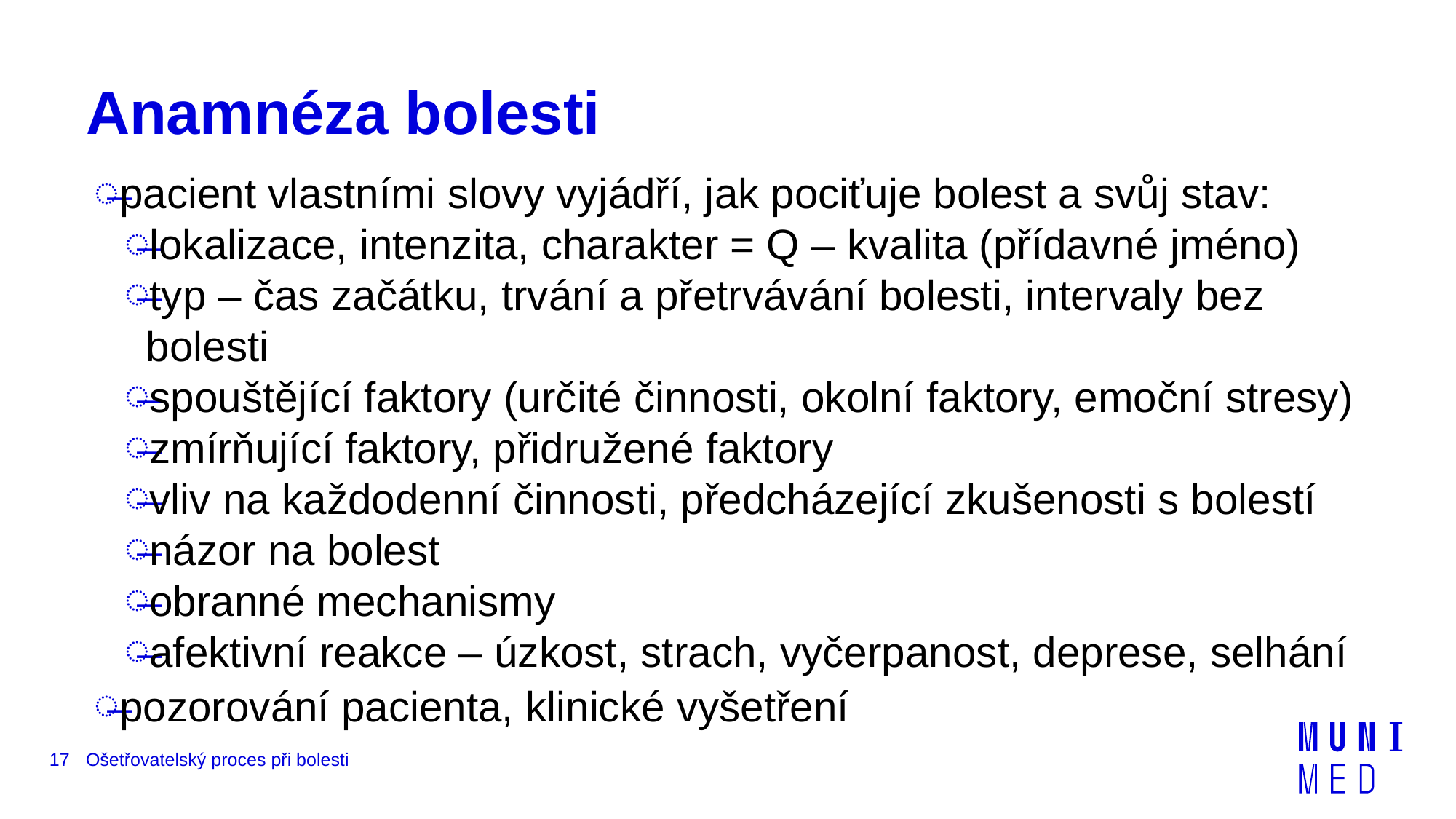

# Anamnéza bolesti
pacient vlastními slovy vyjádří, jak pociťuje bolest a svůj stav:
lokalizace, intenzita, charakter = Q – kvalita (přídavné jméno)
typ – čas začátku, trvání a přetrvávání bolesti, intervaly bez bolesti
spouštějící faktory (určité činnosti, okolní faktory, emoční stresy)
zmírňující faktory, přidružené faktory
vliv na každodenní činnosti, předcházející zkušenosti s bolestí
názor na bolest
obranné mechanismy
afektivní reakce – úzkost, strach, vyčerpanost, deprese, selhání
pozorování pacienta, klinické vyšetření

17
Ošetřovatelský proces při bolesti